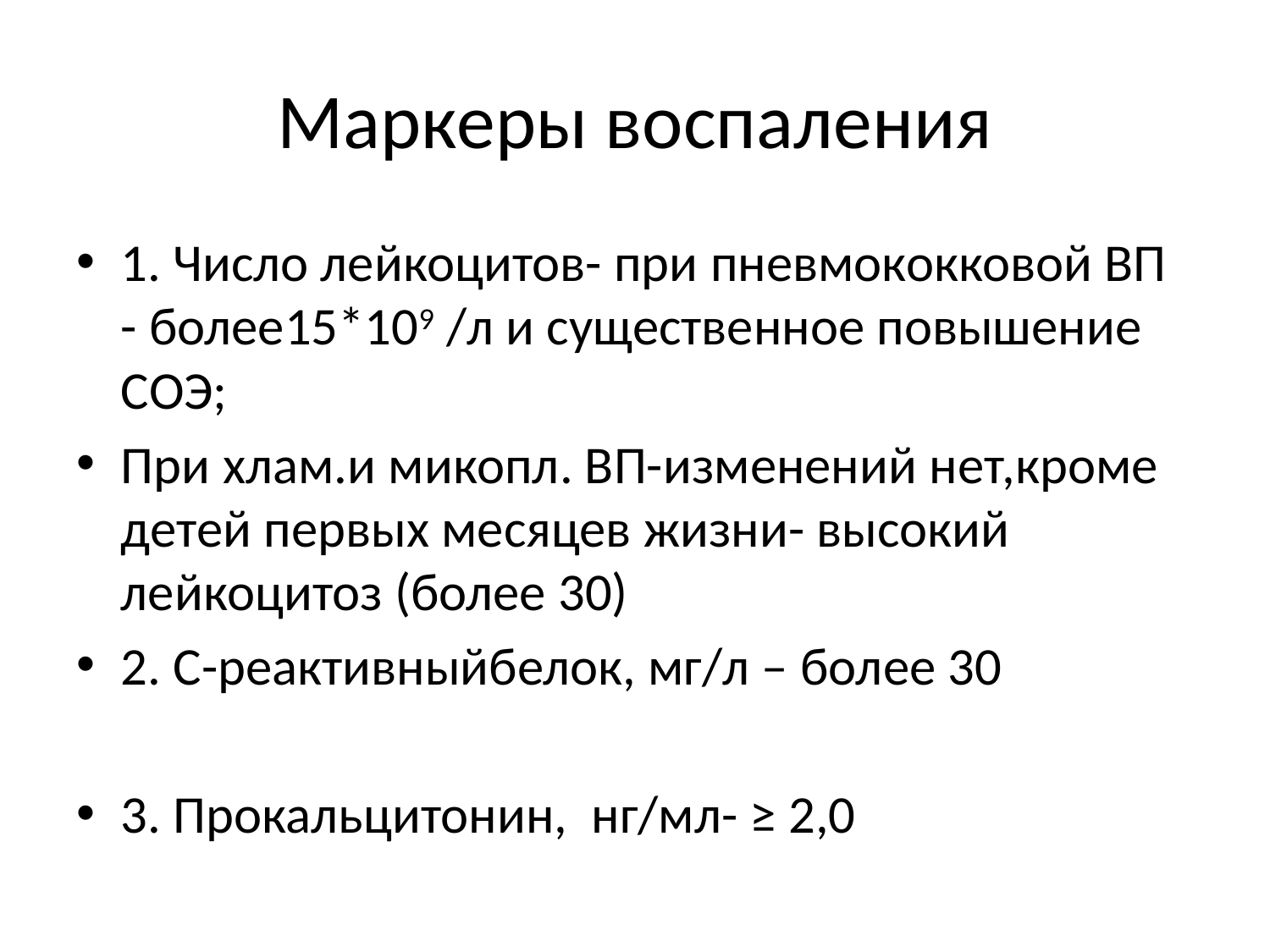

# Маркеры воспаления
1. Число лейкоцитов- при пневмококковой ВП - более15*109 /л и существенное повышение СОЭ;
При хлам.и микопл. ВП-изменений нет,кроме детей первых месяцев жизни- высокий лейкоцитоз (более 30)
2. С-реактивныйбелок, мг/л – более 30

3. Прокальцитонин,  нг/мл- ≥ 2,0